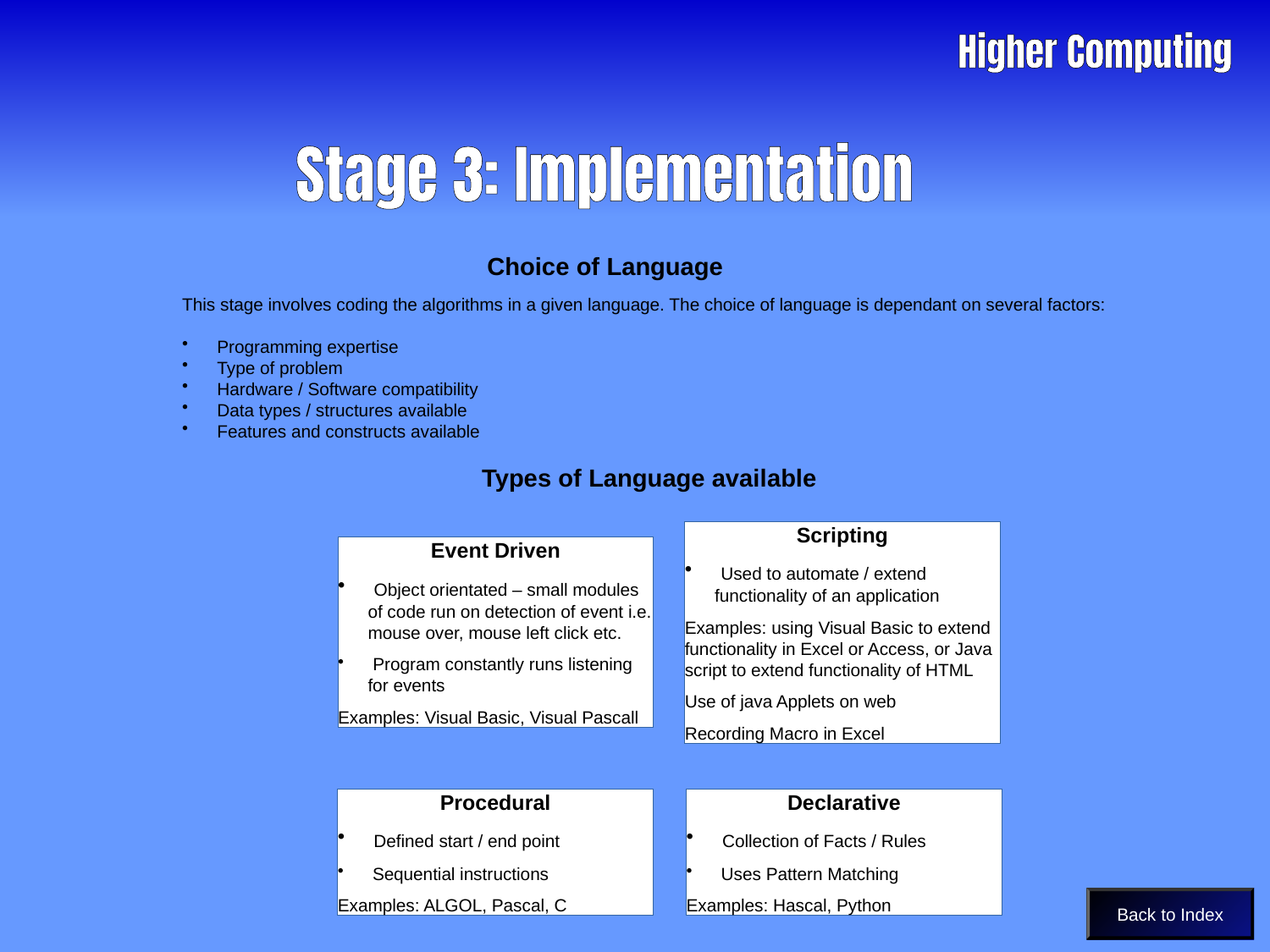

Higher Computing
# Stage 3: Implementation – Choice of Language
Stage 3: Implementation
Choice of Language
This stage involves coding the algorithms in a given language. The choice of language is dependant on several factors:

 Programming expertise
 Type of problem
 Hardware / Software compatibility
 Data types / structures available
 Features and constructs available

Types of Language available
Scripting
 Used to automate / extend functionality of an application
Examples: using Visual Basic to extend functionality in Excel or Access, or Java script to extend functionality of HTML
Use of java Applets on web
Recording Macro in Excel
Event Driven
 Object orientated – small modules of code run on detection of event i.e. mouse over, mouse left click etc.
 Program constantly runs listening for events
Examples: Visual Basic, Visual Pascall
Procedural
 Defined start / end point
 Sequential instructions
Examples: ALGOL, Pascal, C
Declarative
 Collection of Facts / Rules
 Uses Pattern Matching
Examples: Hascal, Python

Back to Index